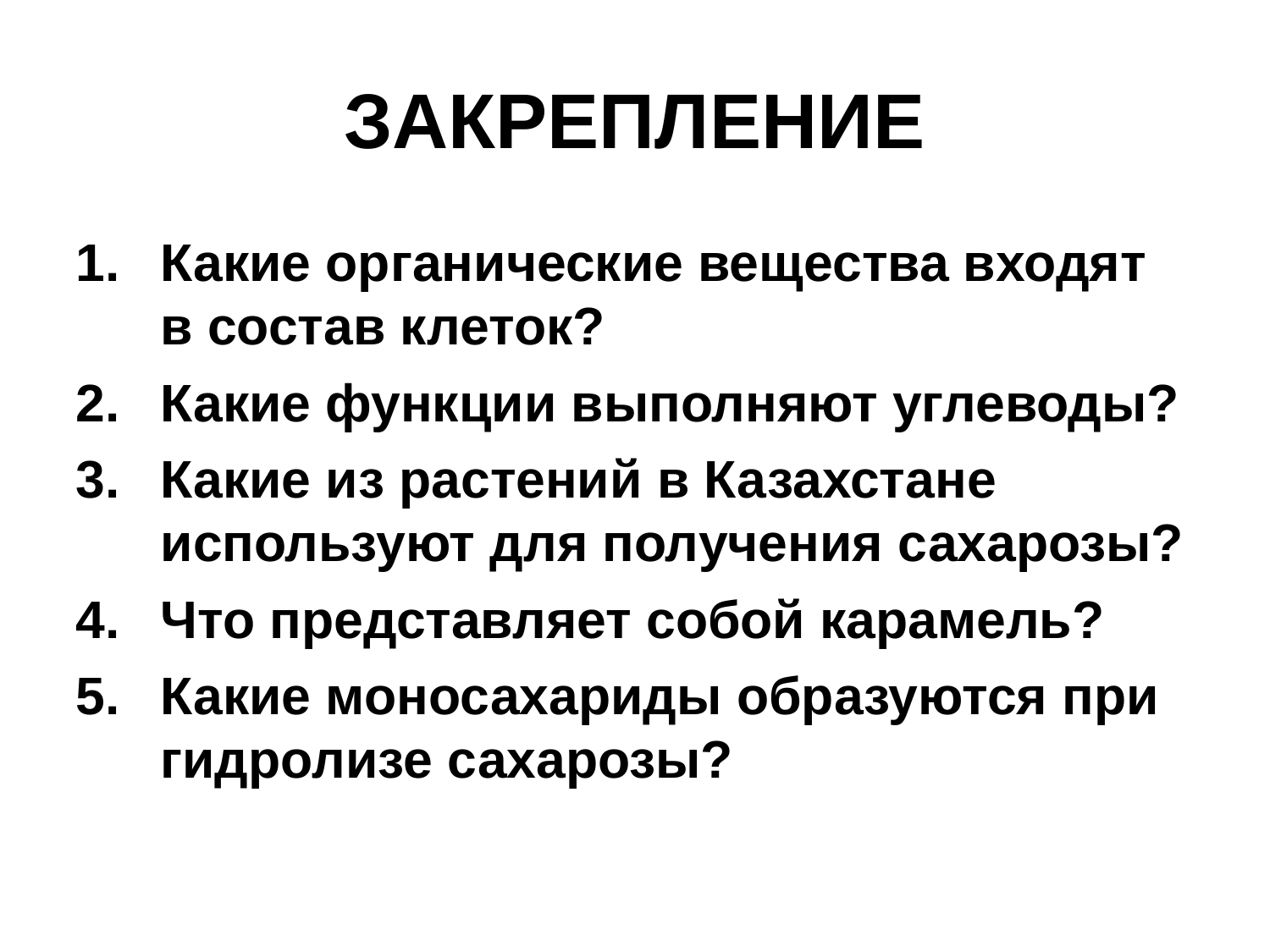

ЗАКРЕПЛЕНИЕ
Какие органические вещества входят в состав клеток?
Какие функции выполняют углеводы?
Какие из растений в Казахстане используют для получения сахарозы?
Что представляет собой карамель?
Какие моносахариды образуются при гидролизе сахарозы?